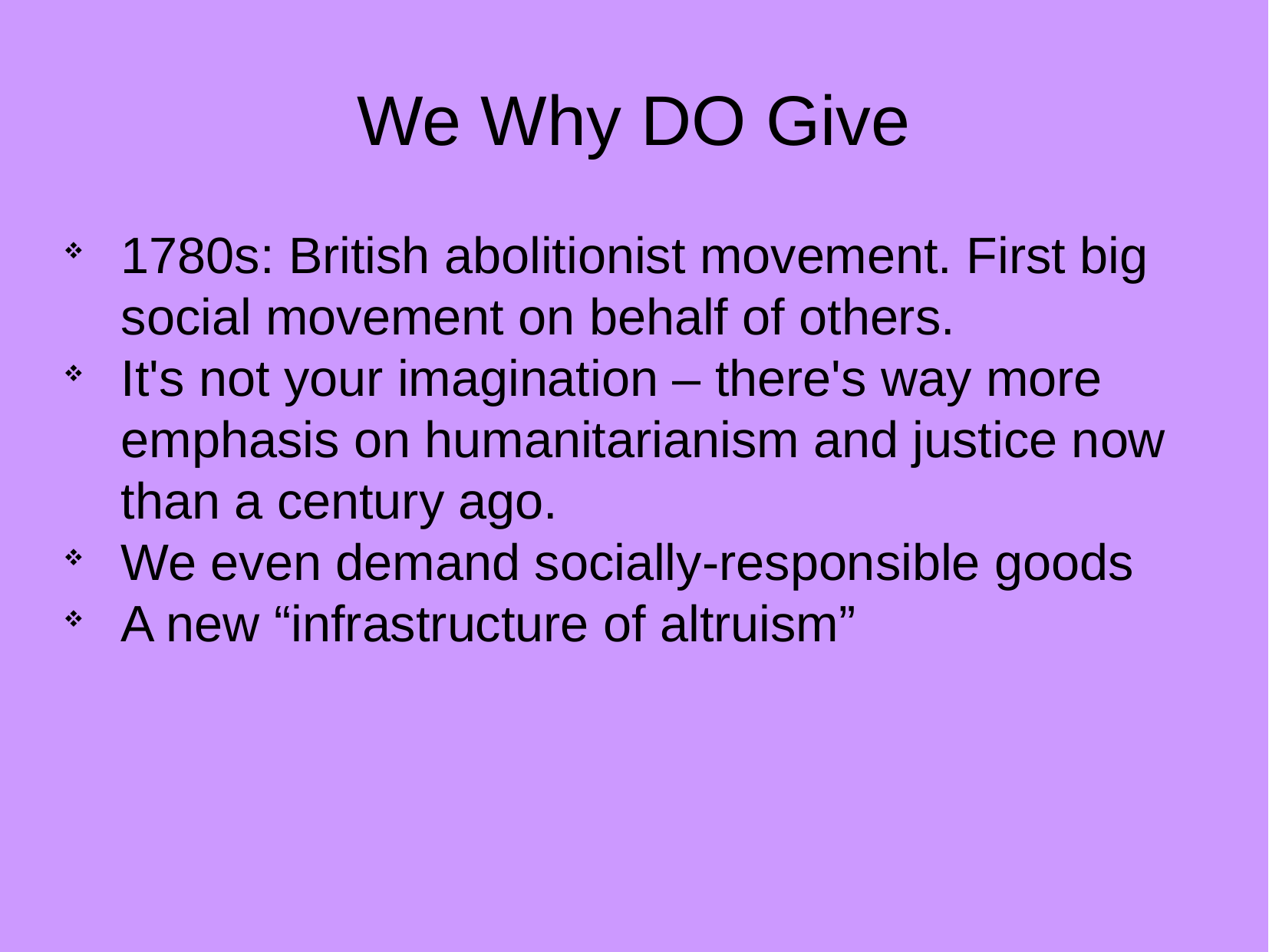

We Why DO Give
1780s: British abolitionist movement. First big social movement on behalf of others.
It's not your imagination – there's way more emphasis on humanitarianism and justice now than a century ago.
We even demand socially-responsible goods
A new “infrastructure of altruism”